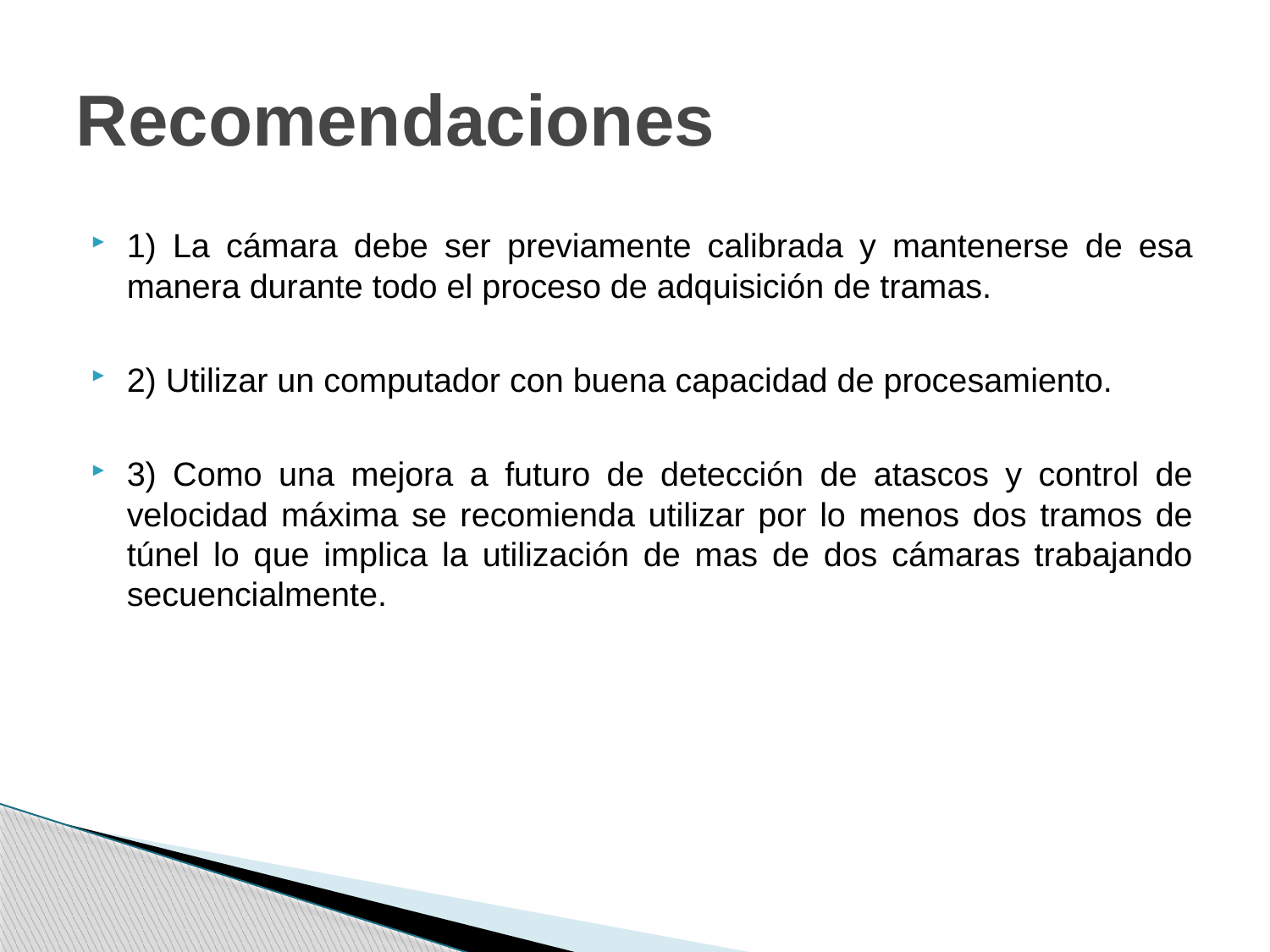

# Recomendaciones
1) La cámara debe ser previamente calibrada y mantenerse de esa manera durante todo el proceso de adquisición de tramas.

2) Utilizar un computador con buena capacidad de procesamiento.

3) Como una mejora a futuro de detección de atascos y control de velocidad máxima se recomienda utilizar por lo menos dos tramos de túnel lo que implica la utilización de mas de dos cámaras trabajando secuencialmente.